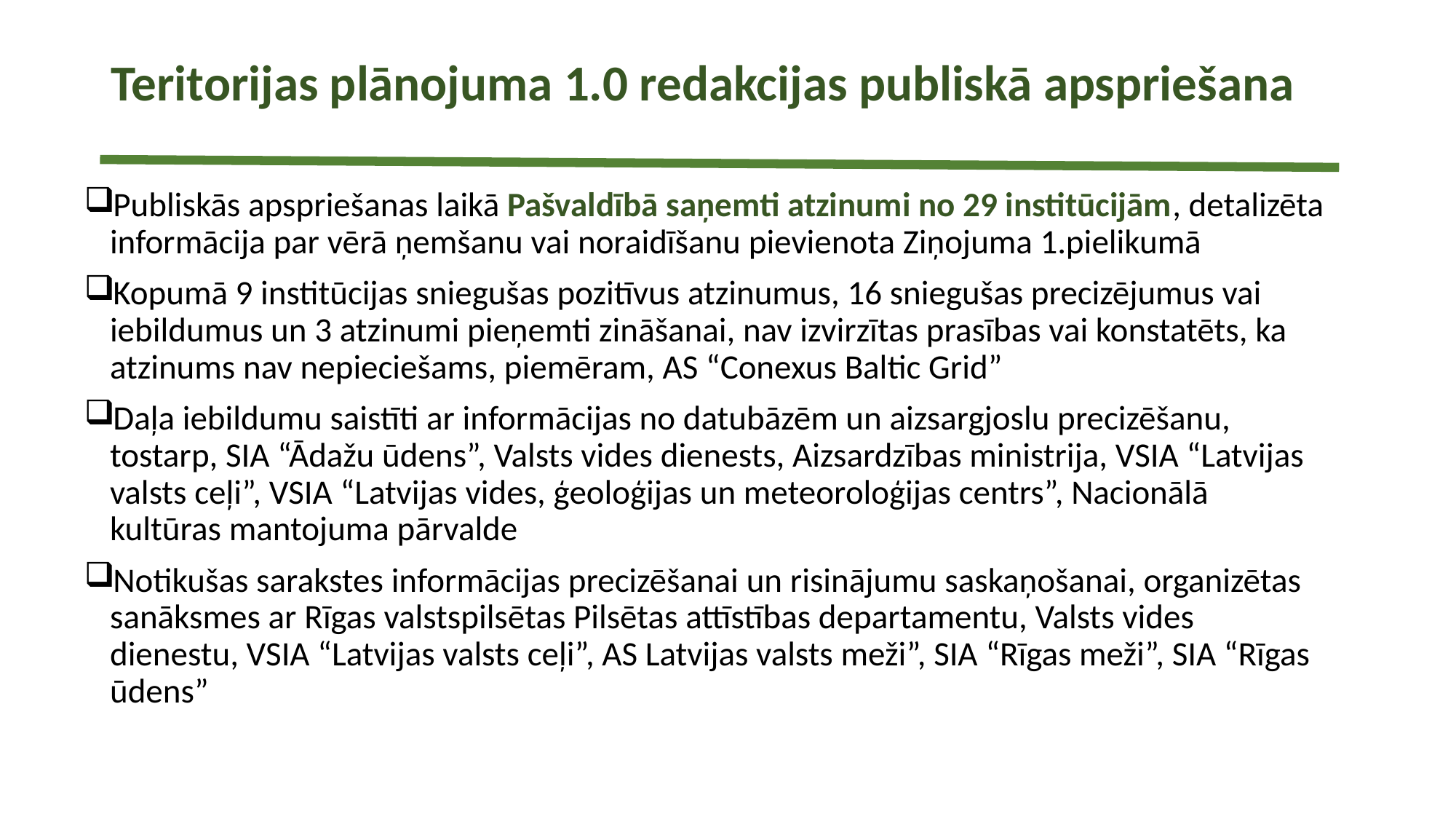

# Teritorijas plānojuma 1.0 redakcijas publiskā apspriešana
Publiskās apspriešanas laikā Pašvaldībā saņemti atzinumi no 29 institūcijām, detalizēta informācija par vērā ņemšanu vai noraidīšanu pievienota Ziņojuma 1.pielikumā
Kopumā 9 institūcijas sniegušas pozitīvus atzinumus, 16 sniegušas precizējumus vai iebildumus un 3 atzinumi pieņemti zināšanai, nav izvirzītas prasības vai konstatēts, ka atzinums nav nepieciešams, piemēram, AS “Conexus Baltic Grid”
Daļa iebildumu saistīti ar informācijas no datubāzēm un aizsargjoslu precizēšanu, tostarp, SIA “Ādažu ūdens”, Valsts vides dienests, Aizsardzības ministrija, VSIA “Latvijas valsts ceļi”, VSIA “Latvijas vides, ģeoloģijas un meteoroloģijas centrs”, Nacionālā kultūras mantojuma pārvalde
Notikušas sarakstes informācijas precizēšanai un risinājumu saskaņošanai, organizētas sanāksmes ar Rīgas valstspilsētas Pilsētas attīstības departamentu, Valsts vides dienestu, VSIA “Latvijas valsts ceļi”, AS Latvijas valsts meži”, SIA “Rīgas meži”, SIA “Rīgas ūdens”